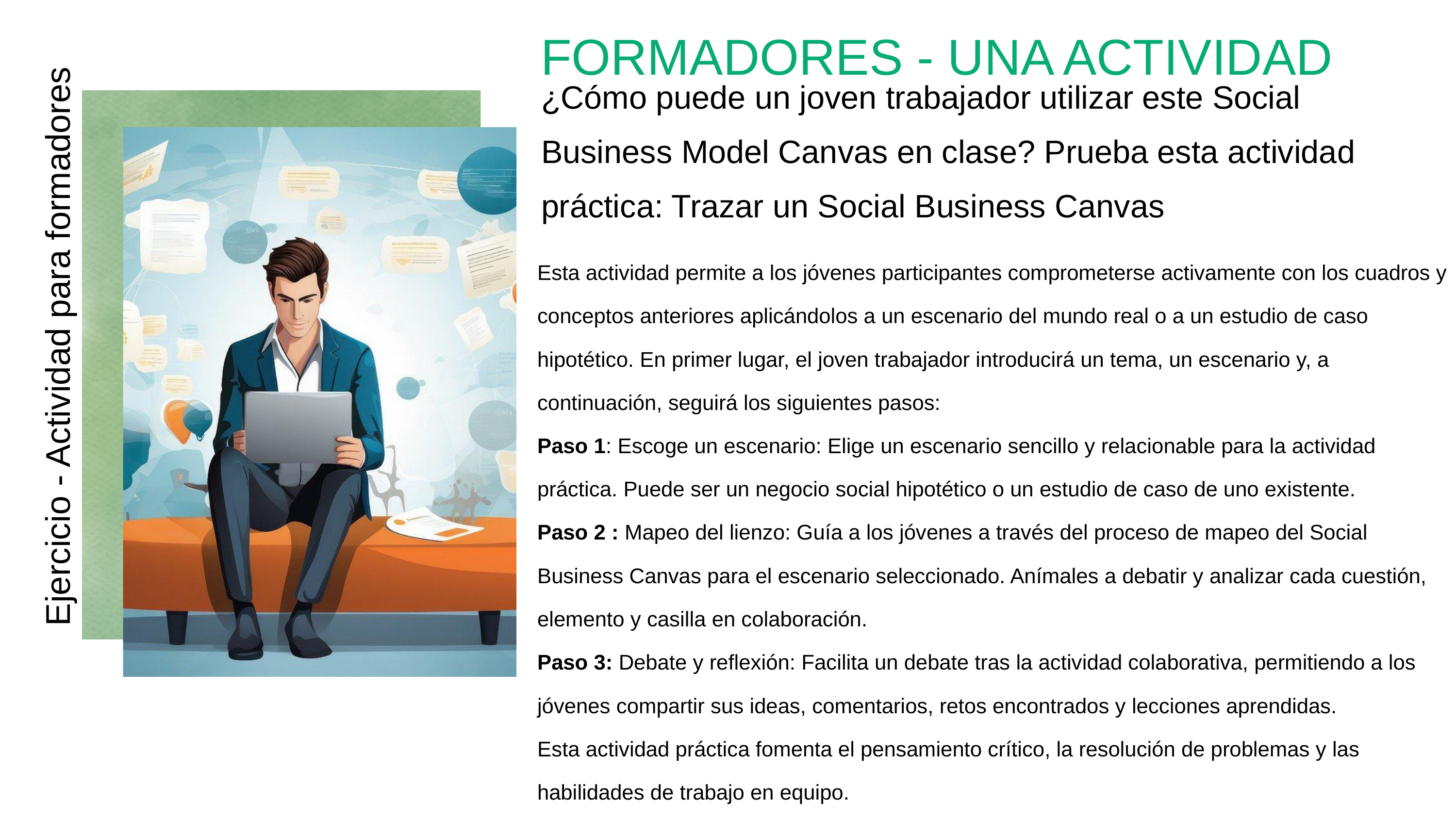

FORMADORES - UNA ACTIVIDAD
¿Cómo puede un joven trabajador utilizar este Social Business Model Canvas en clase? Prueba esta actividad práctica: Trazar un Social Business Canvas

Esta actividad permite a los jóvenes participantes comprometerse activamente con los cuadros y conceptos anteriores aplicándolos a un escenario del mundo real o a un estudio de caso hipotético. En primer lugar, el joven trabajador introducirá un tema, un escenario y, a continuación, seguirá los siguientes pasos:
Paso 1: Escoge un escenario: Elige un escenario sencillo y relacionable para la actividad práctica. Puede ser un negocio social hipotético o un estudio de caso de uno existente.
Paso 2 : Mapeo del lienzo: Guía a los jóvenes a través del proceso de mapeo del Social Business Canvas para el escenario seleccionado. Anímales a debatir y analizar cada cuestión, elemento y casilla en colaboración.
Paso 3: Debate y reflexión: Facilita un debate tras la actividad colaborativa, permitiendo a los jóvenes compartir sus ideas, comentarios, retos encontrados y lecciones aprendidas.
Esta actividad práctica fomenta el pensamiento crítico, la resolución de problemas y las habilidades de trabajo en equipo.

Ejercicio - Actividad para formadores